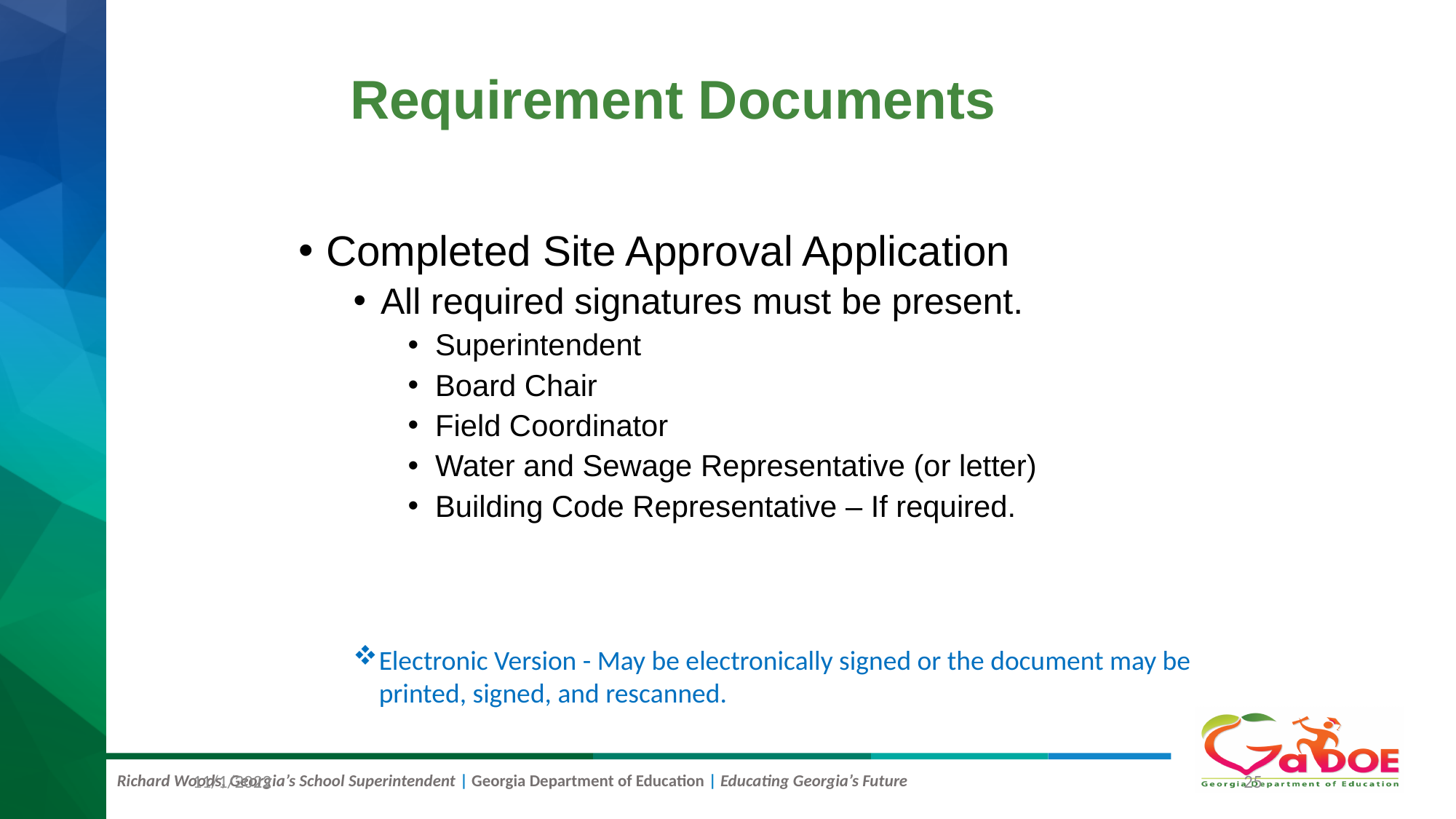

Requirement Documents

Completed Site Approval Application
All required signatures must be present.
Superintendent
Board Chair
Field Coordinator
Water and Sewage Representative (or letter)
Building Code Representative – If required.

Electronic Version - May be electronically signed or the document may be printed, signed, and rescanned.
11/1/2022
25